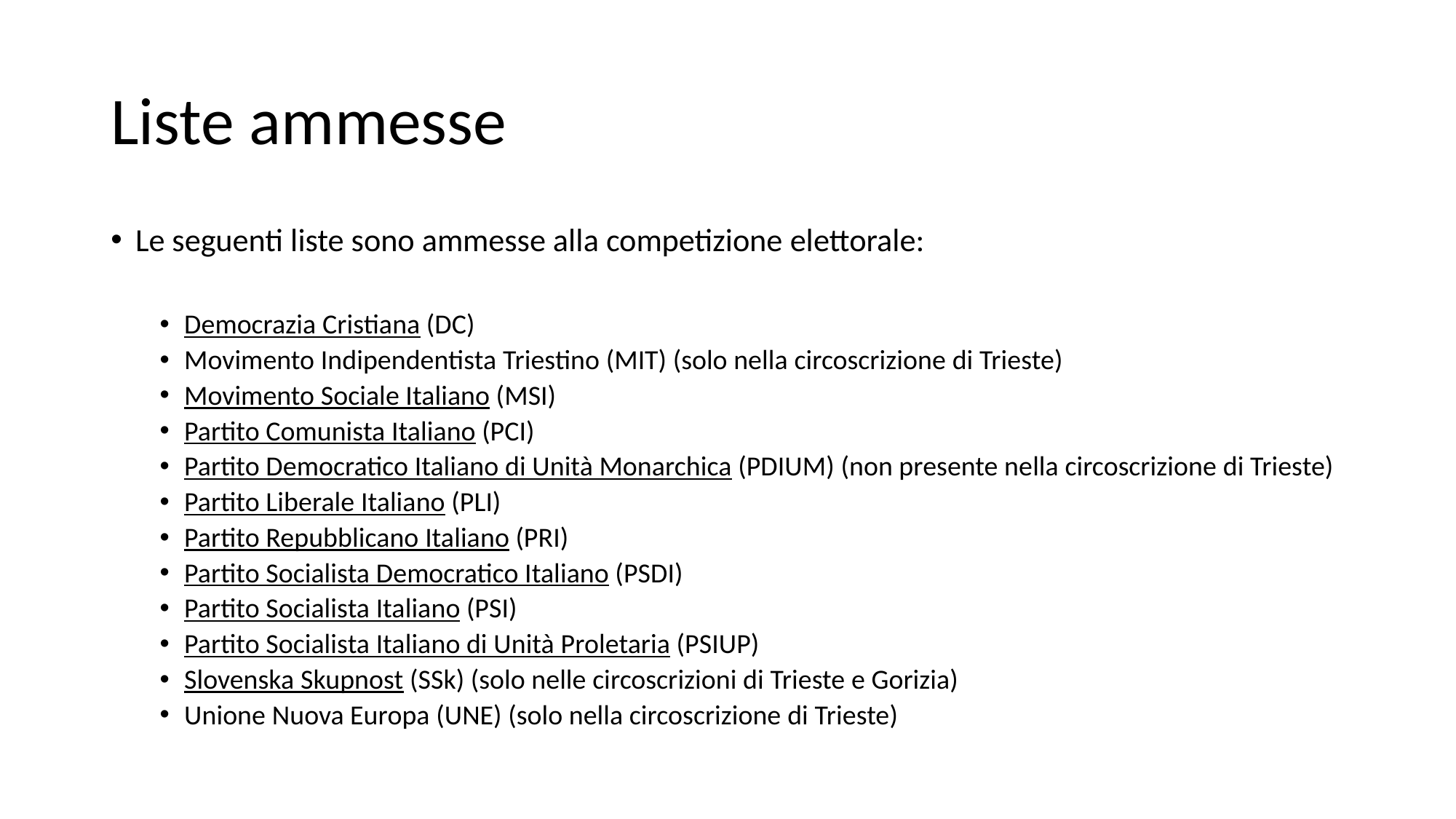

# Liste ammesse
Le seguenti liste sono ammesse alla competizione elettorale:

Democrazia Cristiana (DC)
Movimento Indipendentista Triestino (MIT) (solo nella circoscrizione di Trieste)
Movimento Sociale Italiano (MSI)
Partito Comunista Italiano (PCI)
Partito Democratico Italiano di Unità Monarchica (PDIUM) (non presente nella circoscrizione di Trieste)
Partito Liberale Italiano (PLI)
Partito Repubblicano Italiano (PRI)
Partito Socialista Democratico Italiano (PSDI)
Partito Socialista Italiano (PSI)
Partito Socialista Italiano di Unità Proletaria (PSIUP)
Slovenska Skupnost (SSk) (solo nelle circoscrizioni di Trieste e Gorizia)
Unione Nuova Europa (UNE) (solo nella circoscrizione di Trieste)